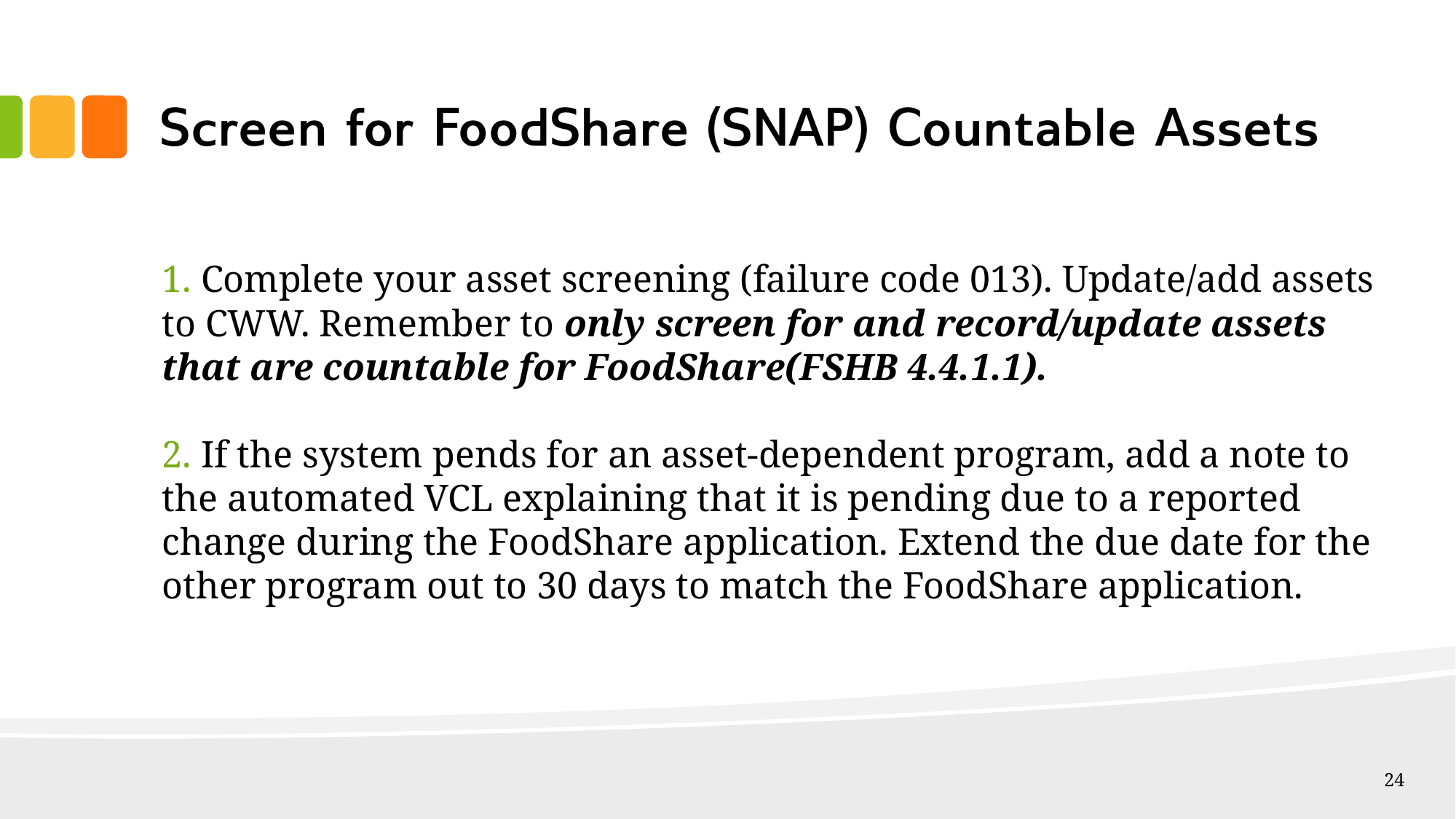

# Screen for FoodShare (SNAP) Countable Assets

1. Complete your asset screening (failure code 013). Update/add assets to CWW. Remember to only screen for and record/update assets that are countable for FoodShare(FSHB 4.4.1.1).

2. If the system pends for an asset-dependent program, add a note to the automated VCL explaining that it is pending due to a reported change during the FoodShare application. Extend the due date for the other program out to 30 days to match the FoodShare application.

24